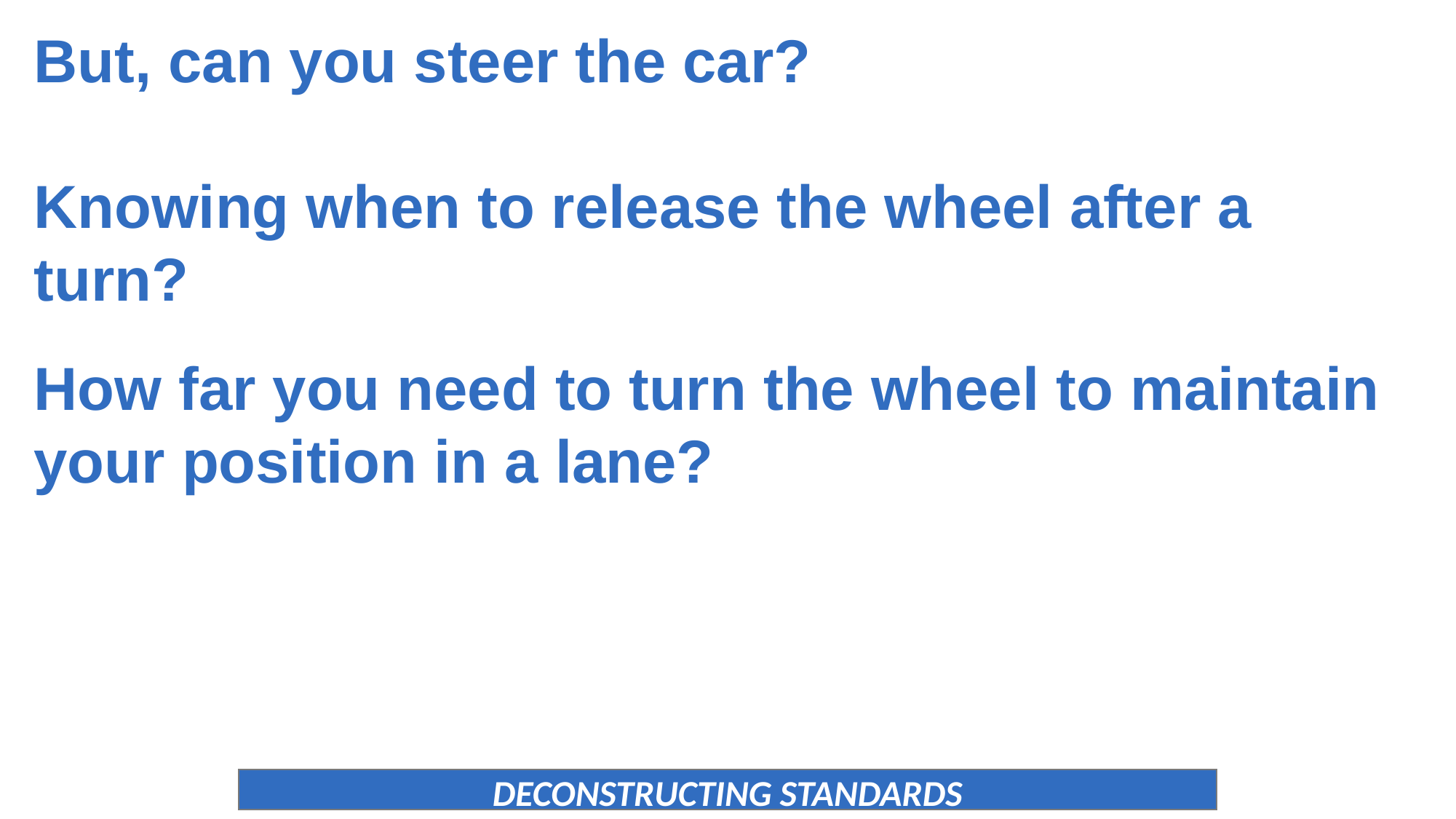

But, can you steer the car?

Knowing when to release the wheel after a turn?

How far you need to turn the wheel to maintain your position in a lane?

DECONSTRUCTING STANDARDS